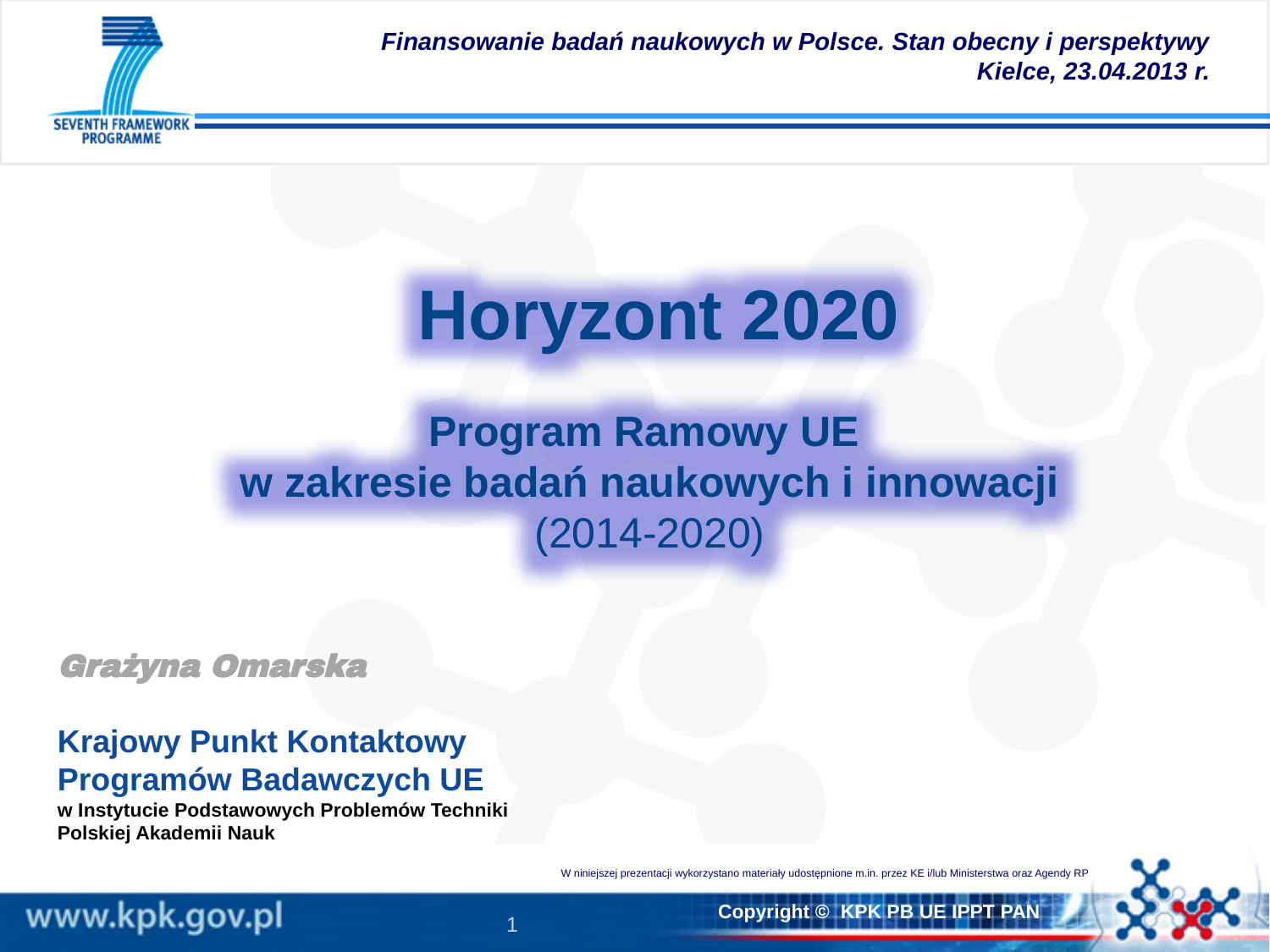

Finansowanie badań naukowych w Polsce. Stan obecny i perspektywy
Kielce, 23.04.2013 r.
 Horyzont 2020

Program Ramowy UE
w zakresie badań naukowych i innowacji
(2014-2020)
Grażyna Omarska

Krajowy Punkt Kontaktowy
Programów Badawczych UE
w Instytucie Podstawowych Problemów Techniki
Polskiej Akademii Nauk
W niniejszej prezentacji wykorzystano materiały udostępnione m.in. przez KE i/lub Ministerstwa oraz Agendy RP